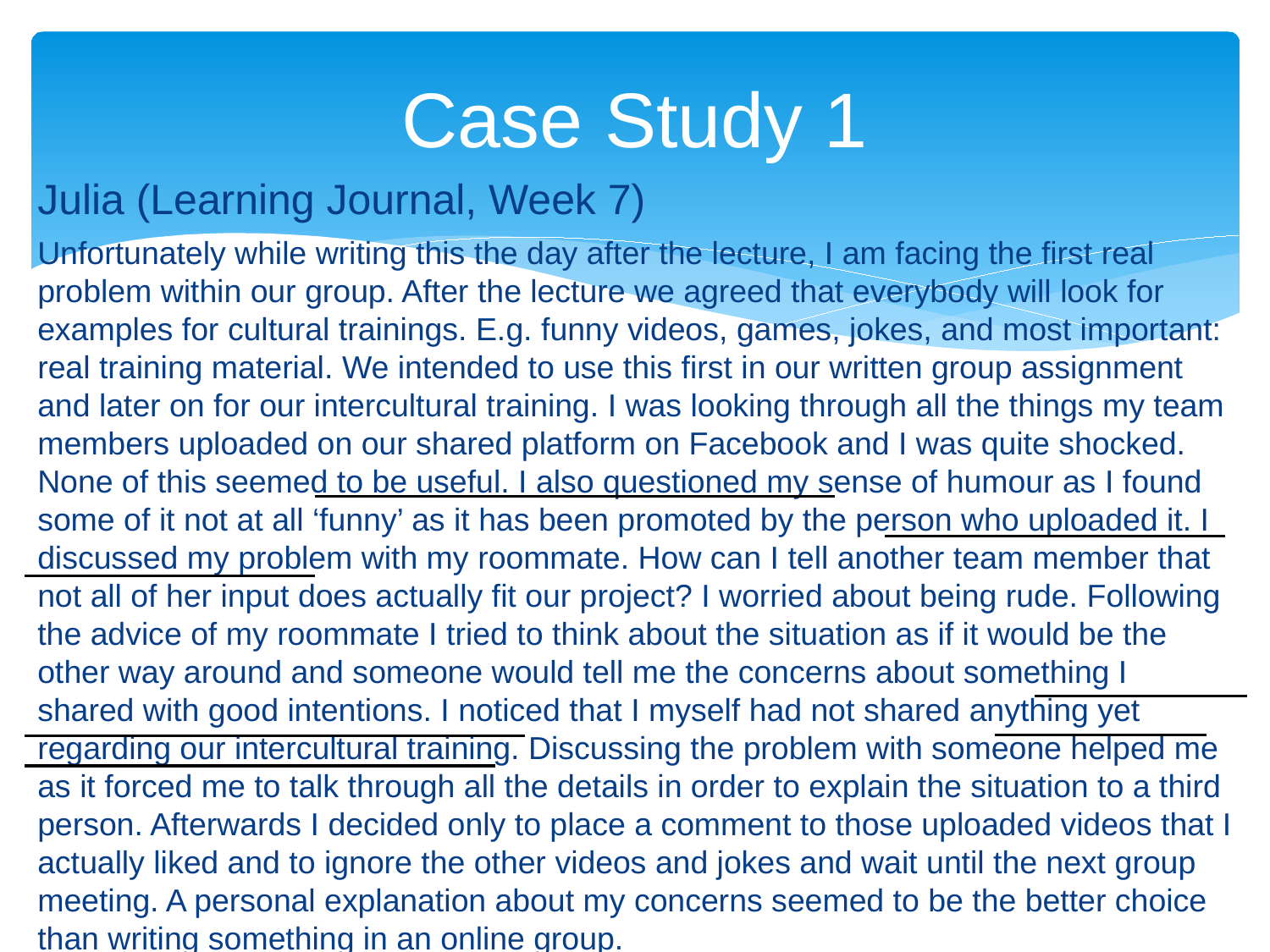

# Case Study 1
Julia (Learning Journal, Week 7)
Unfortunately while writing this the day after the lecture, I am facing the first real problem within our group. After the lecture we agreed that everybody will look for examples for cultural trainings. E.g. funny videos, games, jokes, and most important: real training material. We intended to use this first in our written group assignment and later on for our intercultural training. I was looking through all the things my team members uploaded on our shared platform on Facebook and I was quite shocked. None of this seemed to be useful. I also questioned my sense of humour as I found some of it not at all ‘funny’ as it has been promoted by the person who uploaded it. I discussed my problem with my roommate. How can I tell another team member that not all of her input does actually fit our project? I worried about being rude. Following the advice of my roommate I tried to think about the situation as if it would be the other way around and someone would tell me the concerns about something I shared with good intentions. I noticed that I myself had not shared anything yet regarding our intercultural training. Discussing the problem with someone helped me as it forced me to talk through all the details in order to explain the situation to a third person. Afterwards I decided only to place a comment to those uploaded videos that I actually liked and to ignore the other videos and jokes and wait until the next group meeting. A personal explanation about my concerns seemed to be the better choice than writing something in an online group.